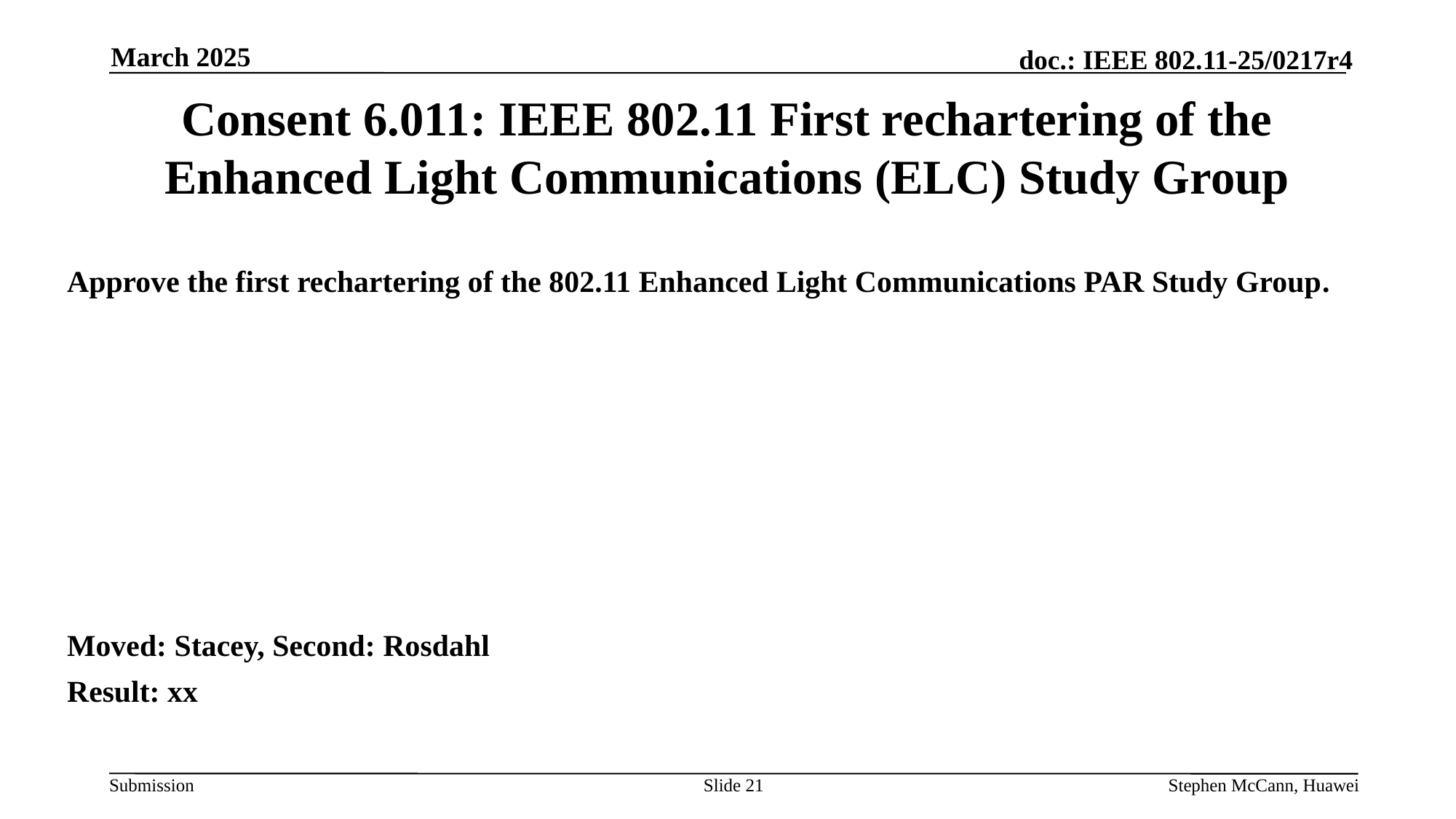

March 2025
# Consent 6.011: IEEE 802.11 First rechartering of the Enhanced Light Communications (ELC) Study Group

Approve the first rechartering of the 802.11 Enhanced Light Communications PAR Study Group.

Moved: Stacey, Second: Rosdahl
Result: xx

Slide 21
Stephen McCann, Huawei